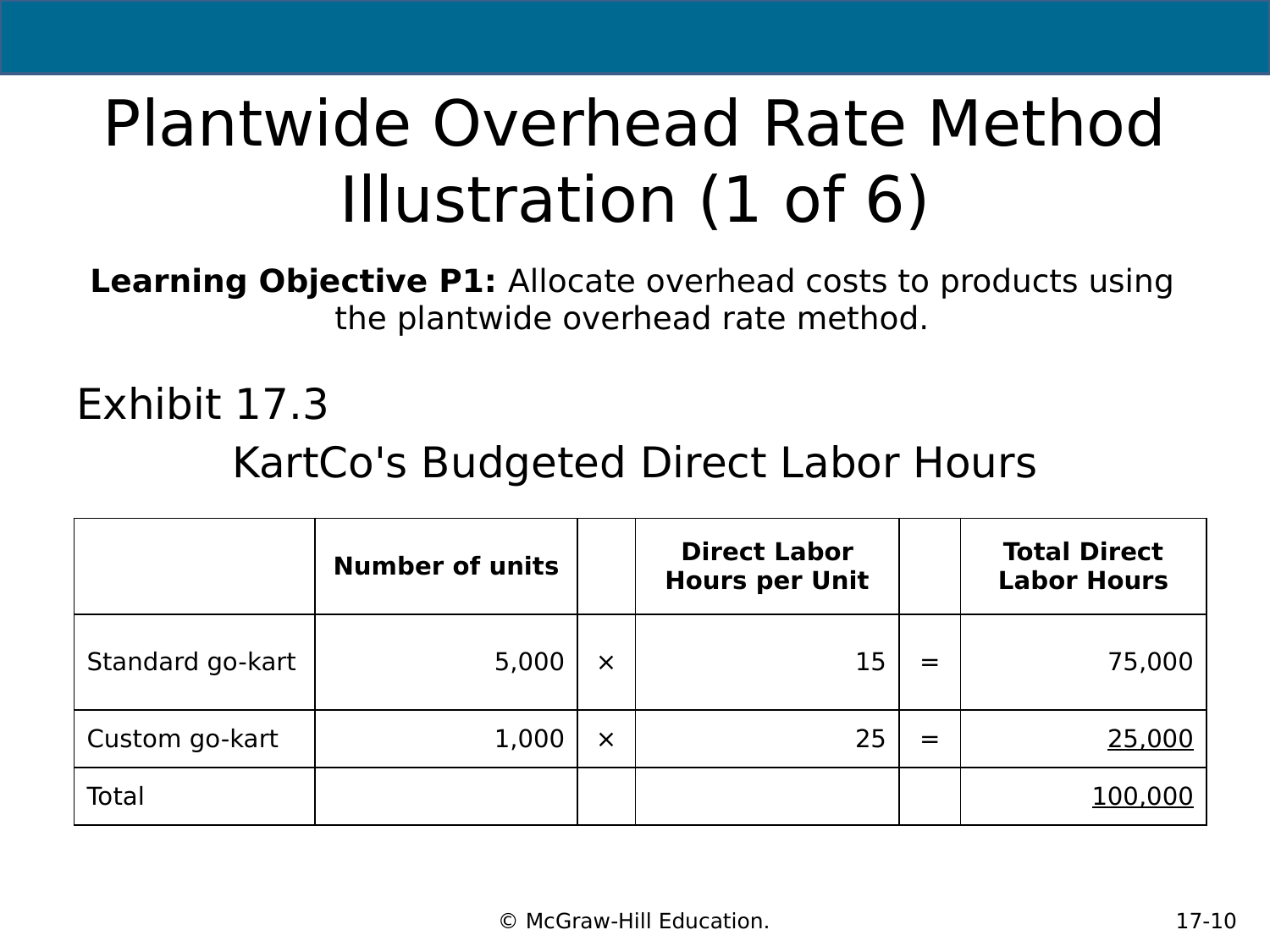

# Plantwide Overhead Rate Method Illustration (1 of 6)
Learning Objective P1: Allocate overhead costs to products using the plantwide overhead rate method.
Exhibit 17.3
KartCo's Budgeted Direct Labor Hours
|  | Number of units |  | Direct Labor Hours per Unit |  | Total Direct Labor Hours |
| --- | --- | --- | --- | --- | --- |
| Standard go-kart | 5,000 | × | 15 | = | 75,000 |
| Custom go-kart | 1,000 | × | 25 | = | 25,000 |
| Total |  |  |  |  | 100,000 |